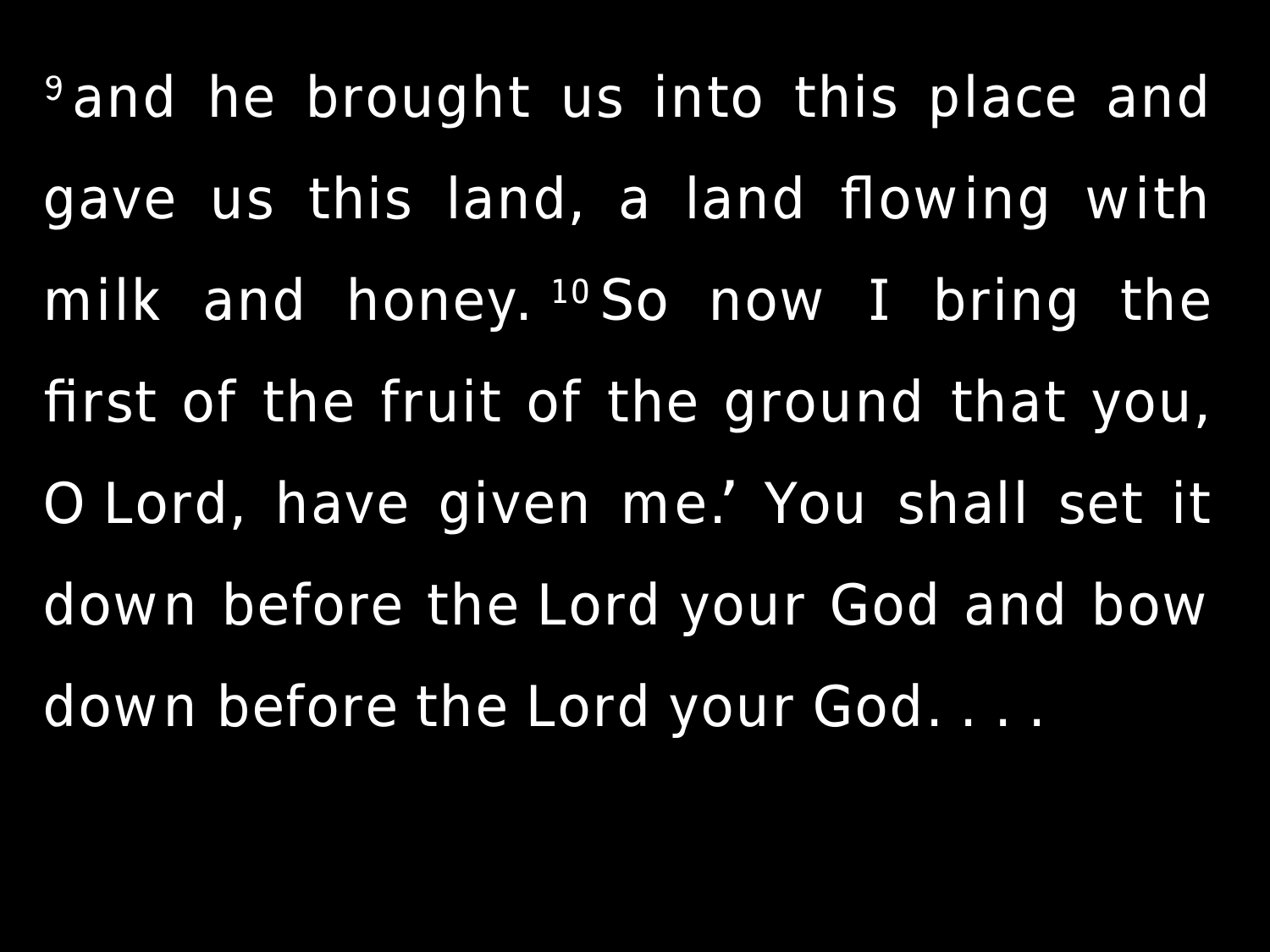

9 and he brought us into this place and gave us this land, a land flowing with milk and honey. 10 So now I bring the first of the fruit of the ground that you, O Lord, have given me.’ You shall set it down before the Lord your God and bow down before the Lord your God. . . .